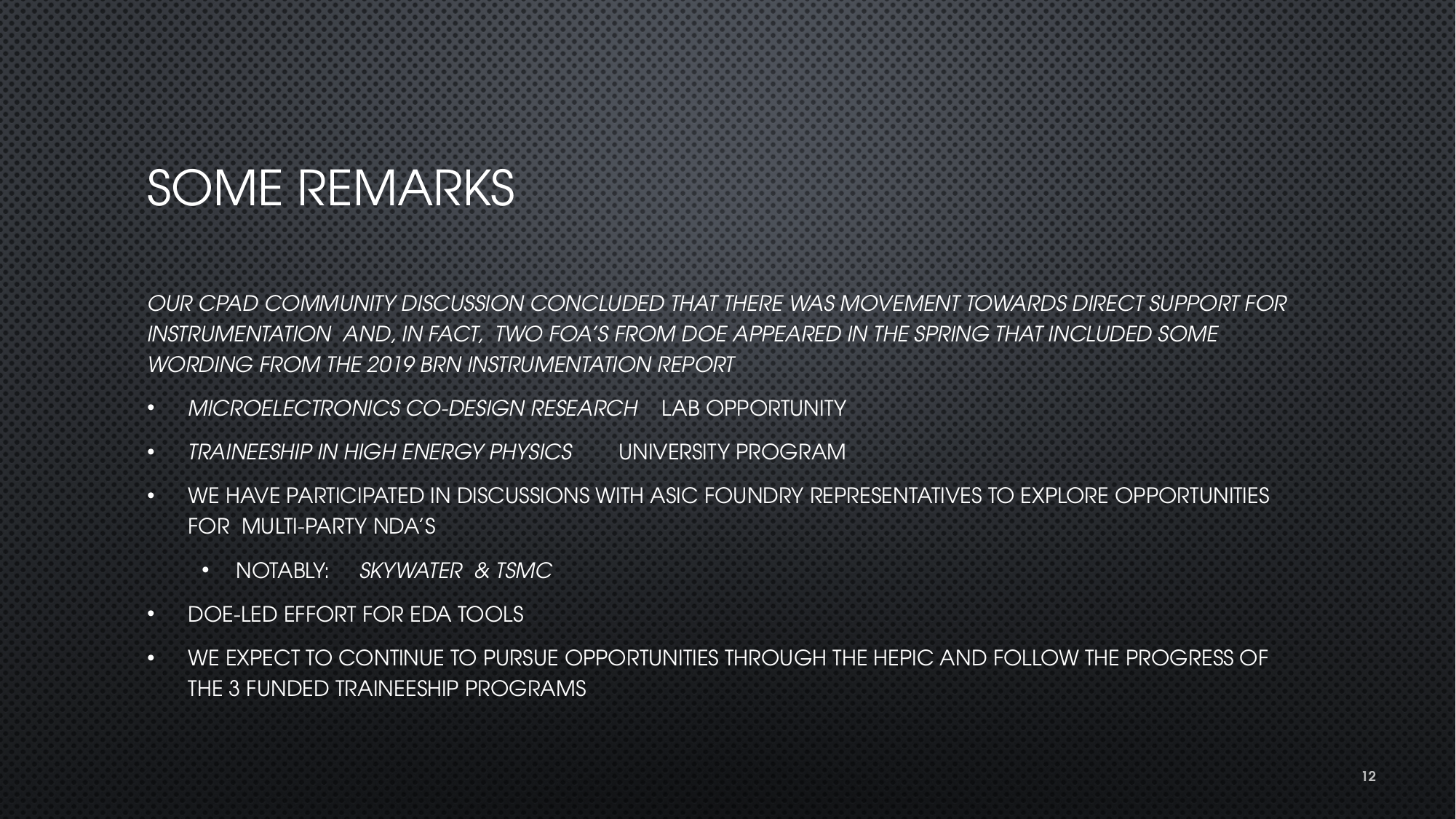

# SOME remarks
Our CPAD community discussion concluded that there was movement towards direct support for instrumentation  and, in fact,  two FOA’s from DOE appeared in the Spring that included some wording from the 2019 BRN Instrumentation report
Microelectronics Co-Design Research    LAB opportunity
Traineeship in High Energy Physics        University Program
We have participated in discussions with ASIC foundry representatives to explore opportunities for  multi-party NDA’s
Notably:     Skywater  & TSMC
DOE-led effort for EDA tools
We expect to continue to pursue opportunities through the HEPIC and follow the progress of the 3 funded Traineeship programs

12